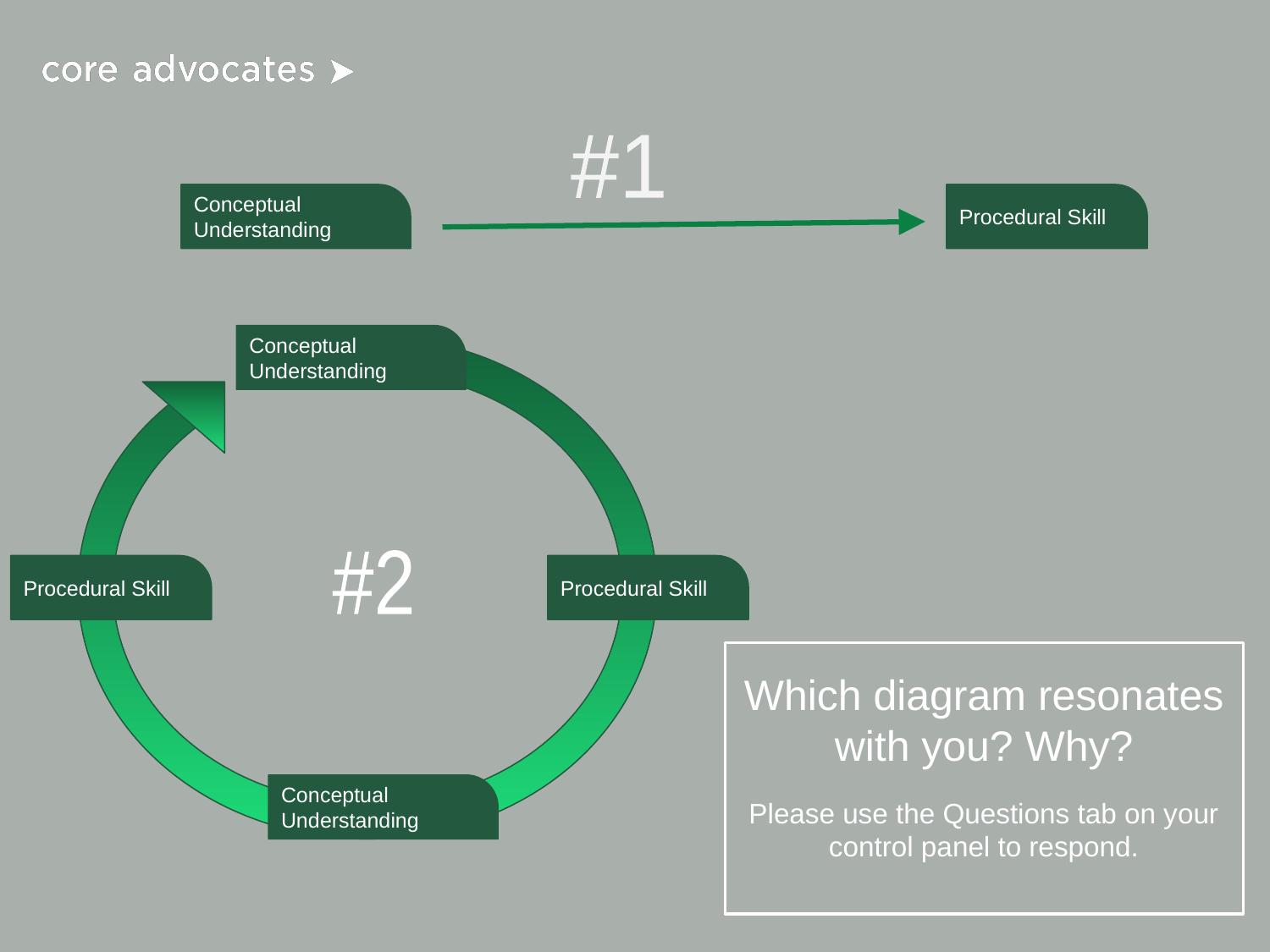

#1
Conceptual Understanding
Procedural Skill
Conceptual Understanding

#2
Procedural Skill
Procedural Skill
# Which diagram resonates with you? Why?
Please use the Questions tab on your control panel to respond.

Conceptual Understanding